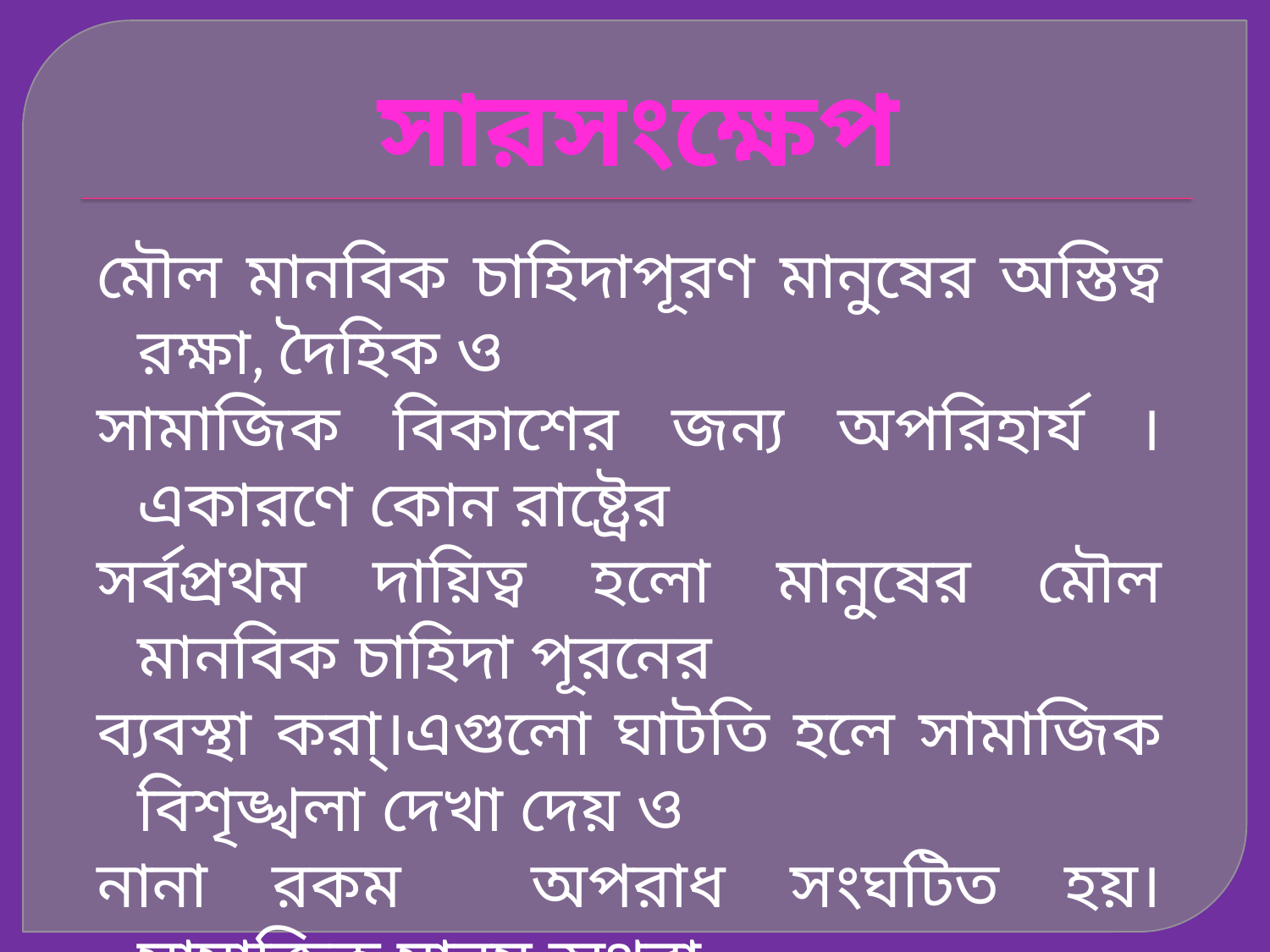

# সারসংক্ষেপ
মৌল মানবিক চাহিদাপূরণ মানুষের অস্তিত্ব রক্ষা, দৈহিক ও
সামাজিক বিকাশের জন্য অপরিহার্য । একারণে কোন রাষ্ট্রের
সর্বপ্রথম দায়িত্ব হলো মানুষের মৌল মানবিক চাহিদা পূরনের
ব্যবস্থা করা্।এগুলো ঘাটতি হলে সামাজিক বিশৃঙ্খলা দেখা দেয় ও
নানা রকম  অপরাধ সংঘটিত হয়।সামাজিক মানুষ অথবা
একজন সুনাগরিক হিসেবে আমাদের অন্যতম কর্তব্য রাষ্ট্রের
পাশাপাশি সাধ্যানুযায়ী ভুমিকা পালন করা্।